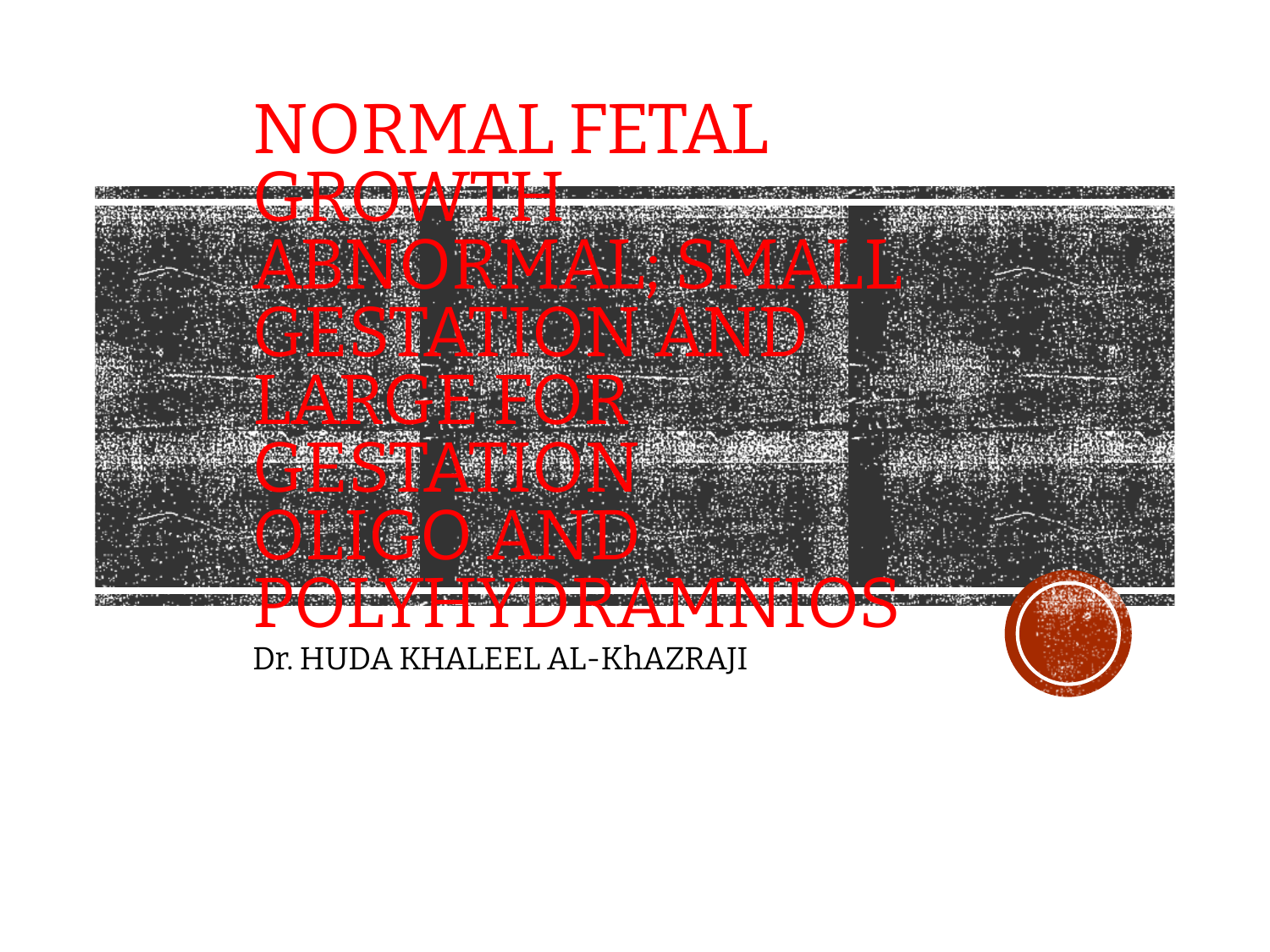

# Normal fetal growth abnormal; small gestation and large for gestation oligo and polyhydramnios
Dr. HUDA KHALEEL AL-KhAZRAJI